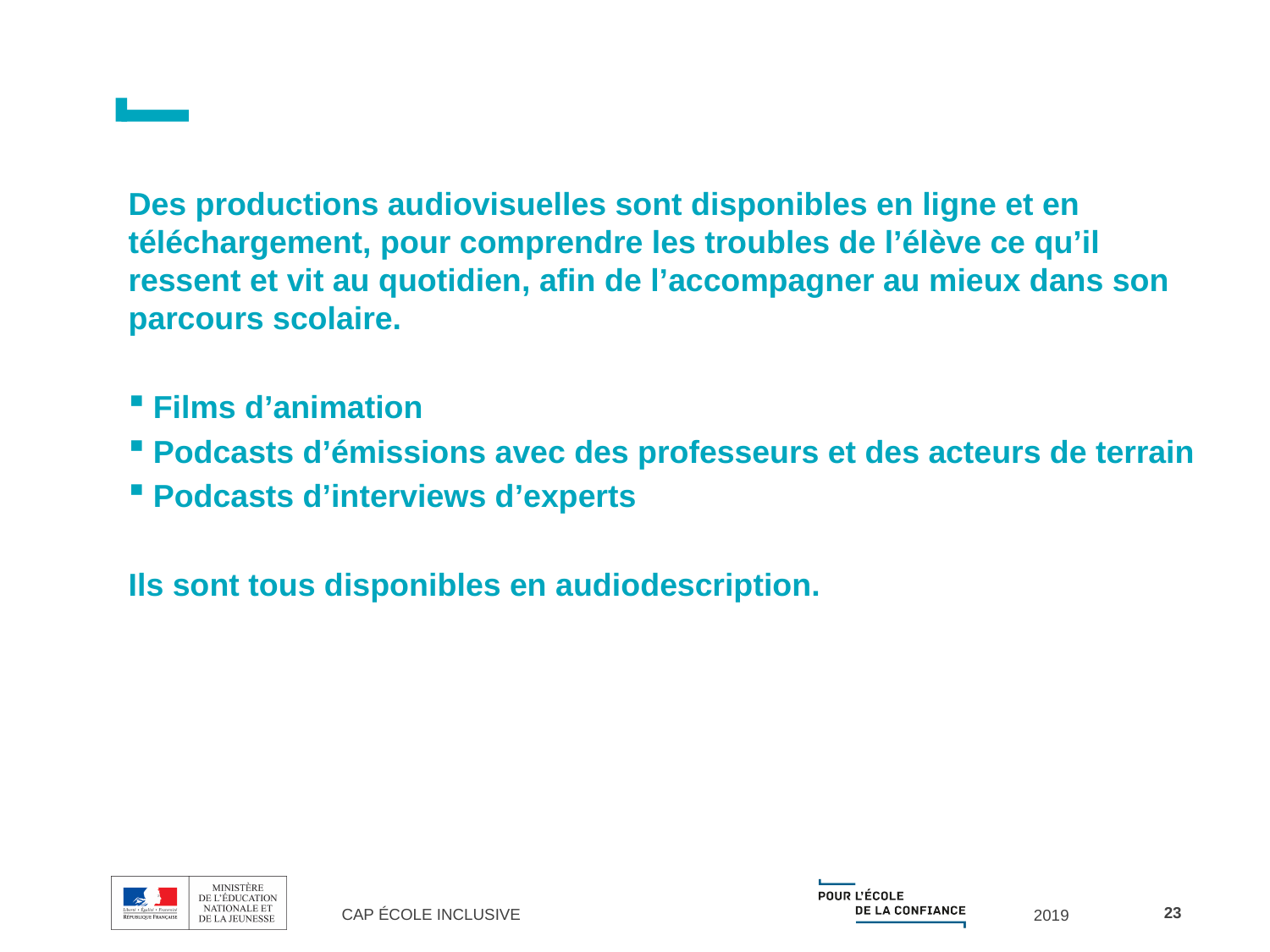

Des productions audiovisuelles sont disponibles en ligne et en téléchargement, pour comprendre les troubles de l’élève ce qu’il ressent et vit au quotidien, afin de l’accompagner au mieux dans son parcours scolaire.

Films d’animation
Podcasts d’émissions avec des professeurs et des acteurs de terrain
Podcasts d’interviews d’experts

Ils sont tous disponibles en audiodescription.
23